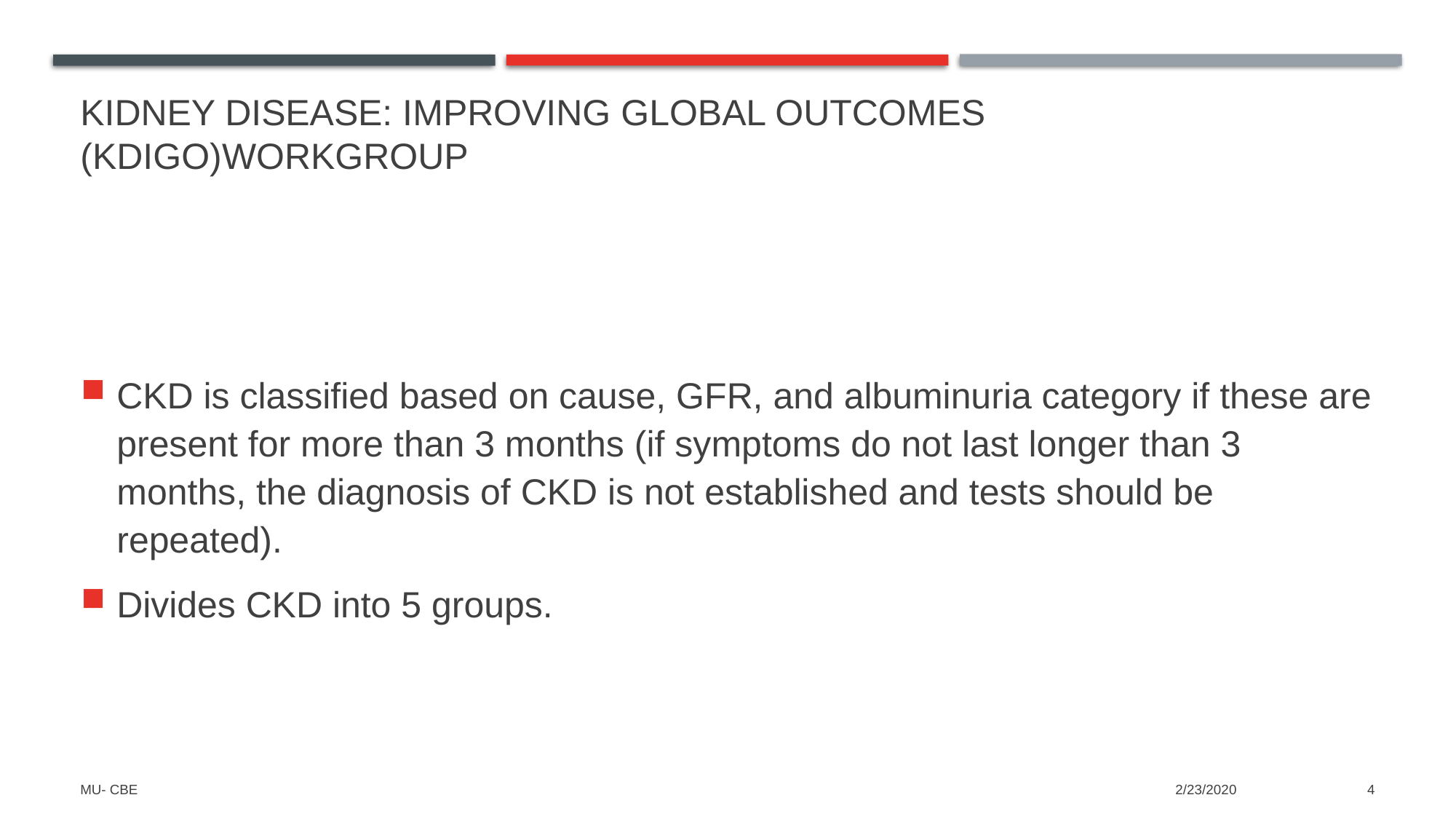

# Kidney Disease: Improving Global Outcomes (KDIGO)workgroup
CKD is classified based on cause, GFR, and albuminuria category if these are present for more than 3 months (if symptoms do not last longer than 3 months, the diagnosis of CKD is not established and tests should be repeated).
Divides CKD into 5 groups.
MU- CBE
2/23/2020
4